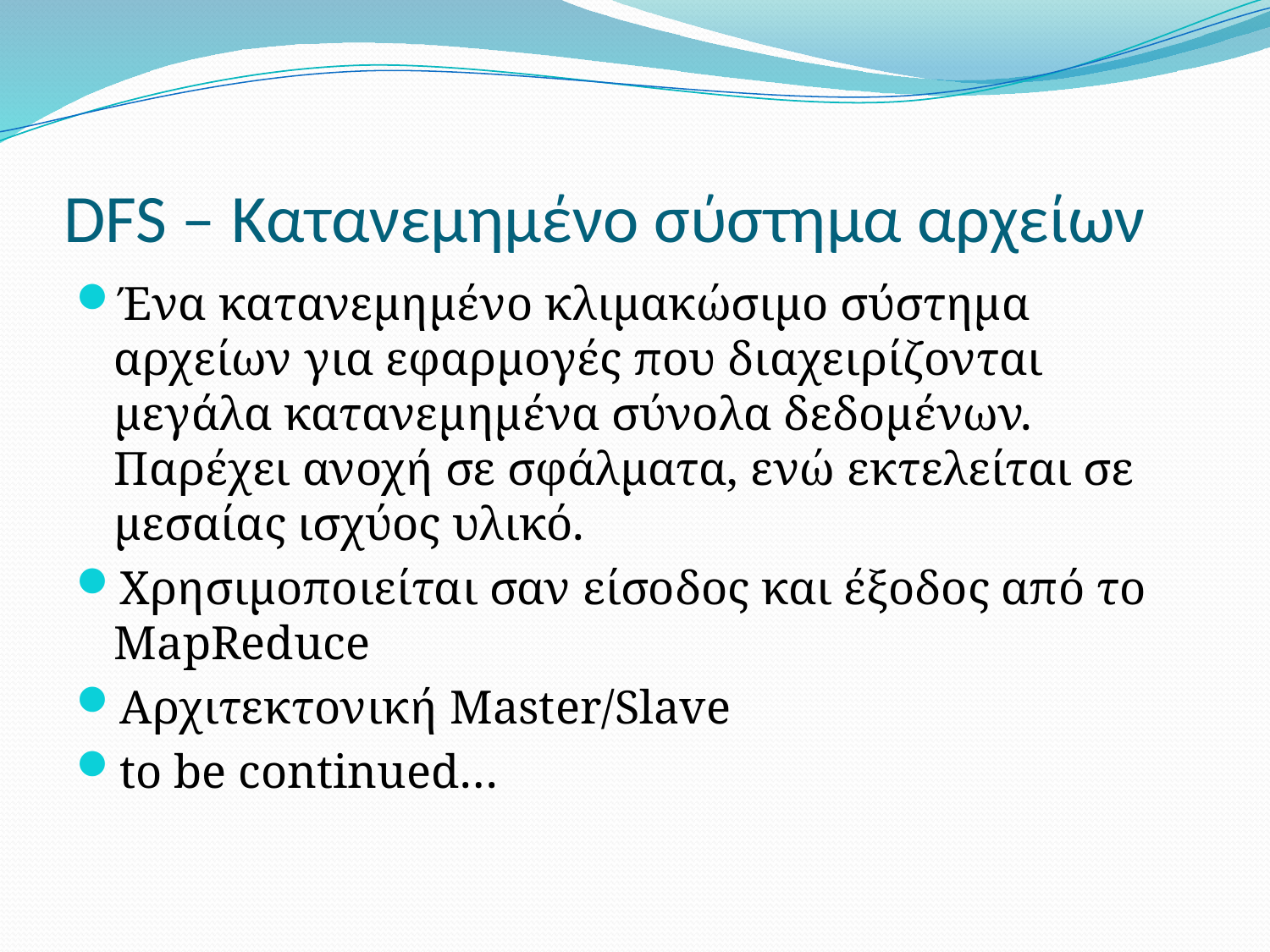

# DFS – Κατανεμημένο σύστημα αρχείων
Ένα κατανεμημένο κλιμακώσιμο σύστημα αρχείων για εφαρμογές που διαχειρίζονται μεγάλα κατανεμημένα σύνολα δεδομένων. Παρέχει ανοχή σε σφάλματα, ενώ εκτελείται σε μεσαίας ισχύος υλικό.
Χρησιμοποιείται σαν είσοδος και έξοδος από το MapReduce
Αρχιτεκτονική Master/Slave
to be continued…